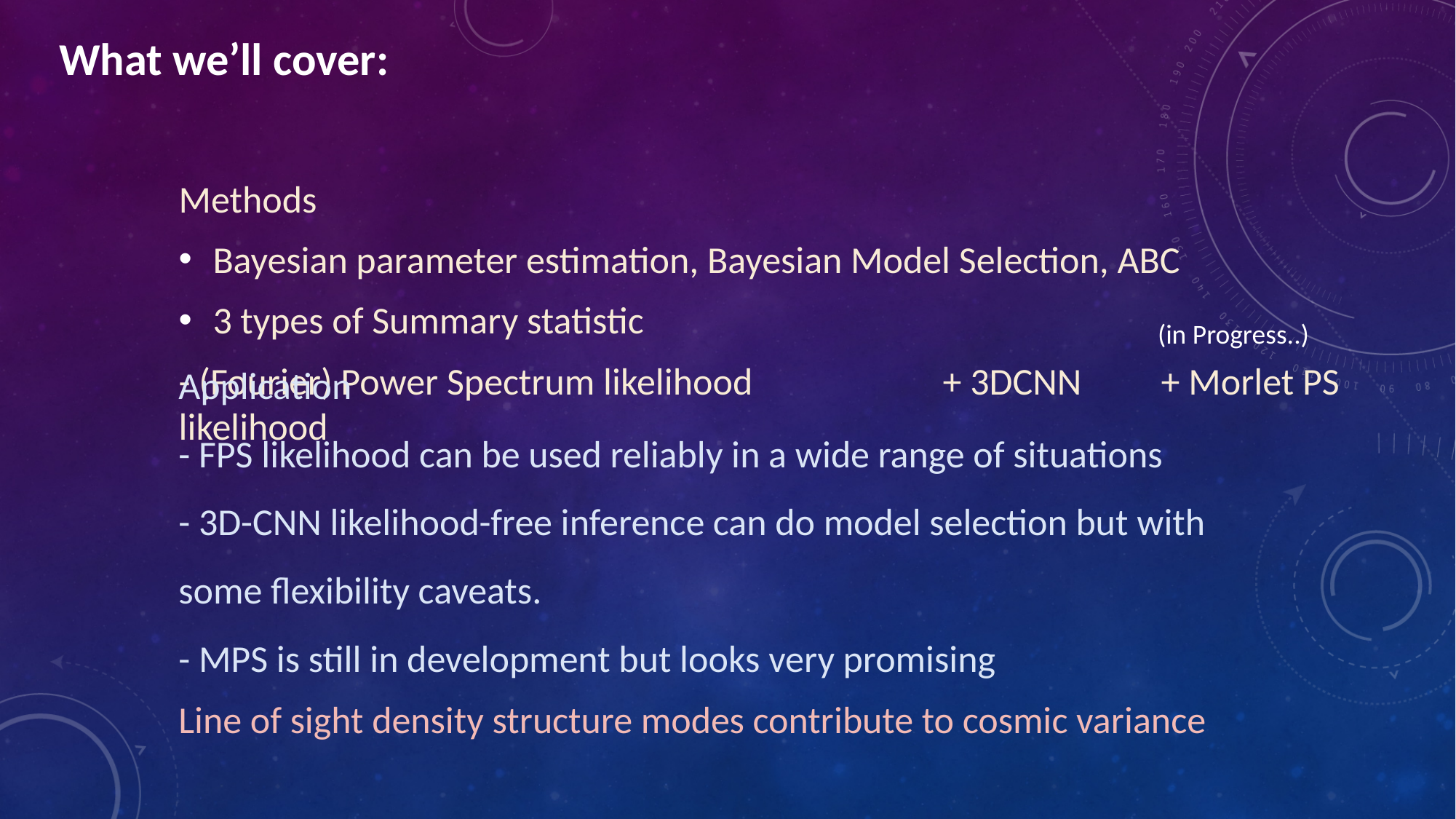

What we’ll cover:
Methods
Bayesian parameter estimation, Bayesian Model Selection, ABC
3 types of Summary statistic
- (Fourier) Power Spectrum likelihood		+ 3DCNN    	+ Morlet PS likelihood

(in Progress..)
Application
- FPS likelihood can be used reliably in a wide range of situations
- 3D-CNN likelihood-free inference can do model selection but with some flexibility caveats.
- MPS is still in development but looks very promising

Line of sight density structure modes contribute to cosmic variance